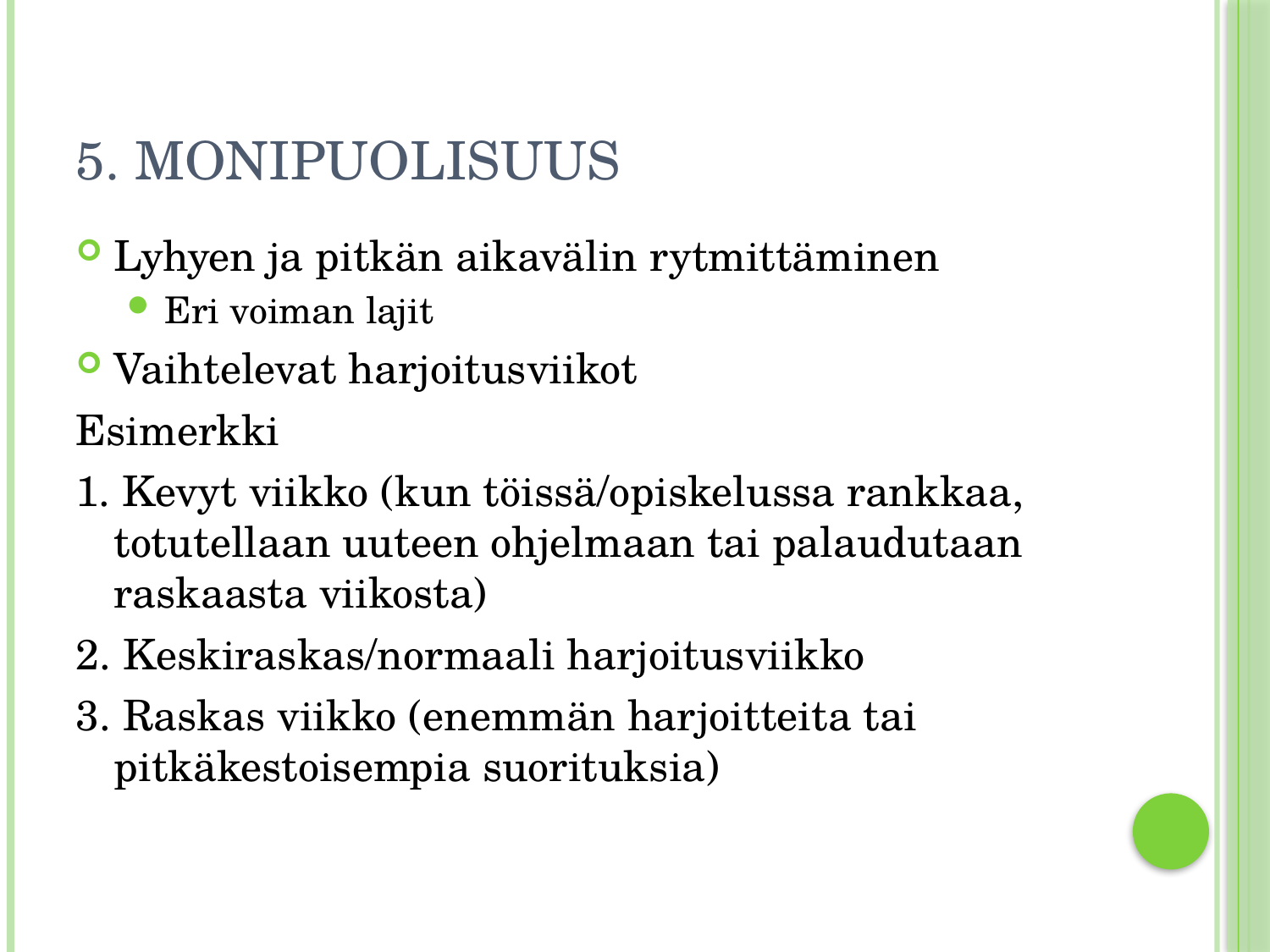

# 5. Monipuolisuus
Lyhyen ja pitkän aikavälin rytmittäminen
Eri voiman lajit
Vaihtelevat harjoitusviikot
Esimerkki
1. Kevyt viikko (kun töissä/opiskelussa rankkaa, totutellaan uuteen ohjelmaan tai palaudutaan raskaasta viikosta)
2. Keskiraskas/normaali harjoitusviikko
3. Raskas viikko (enemmän harjoitteita tai pitkäkestoisempia suorituksia)